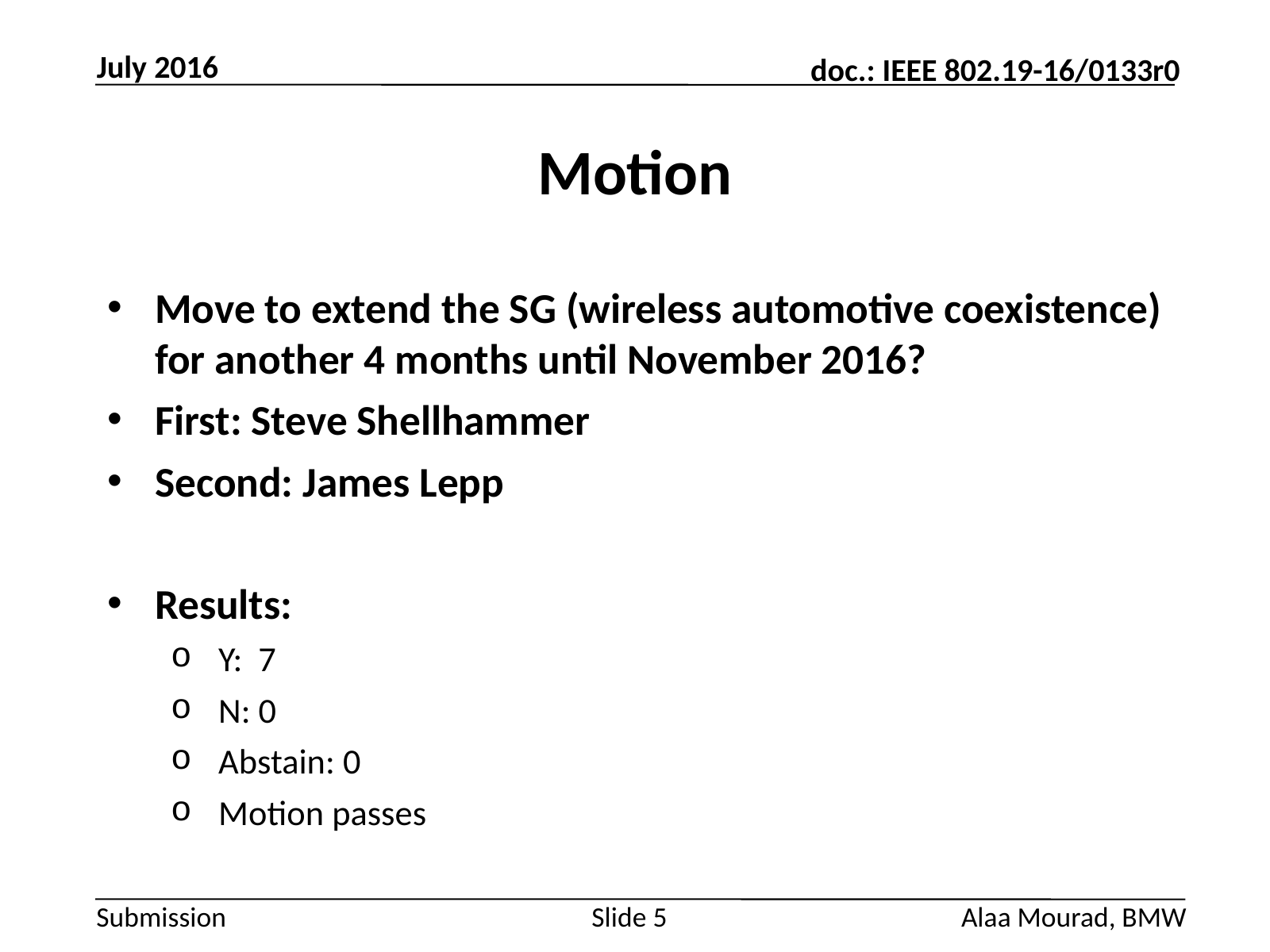

July 2016
# Motion
Move to extend the SG (wireless automotive coexistence) for another 4 months until November 2016?
First: Steve Shellhammer
Second: James Lepp

Results:
Y:  7
N: 0
Abstain: 0
Motion passes
Slide 5
Alaa Mourad, BMW